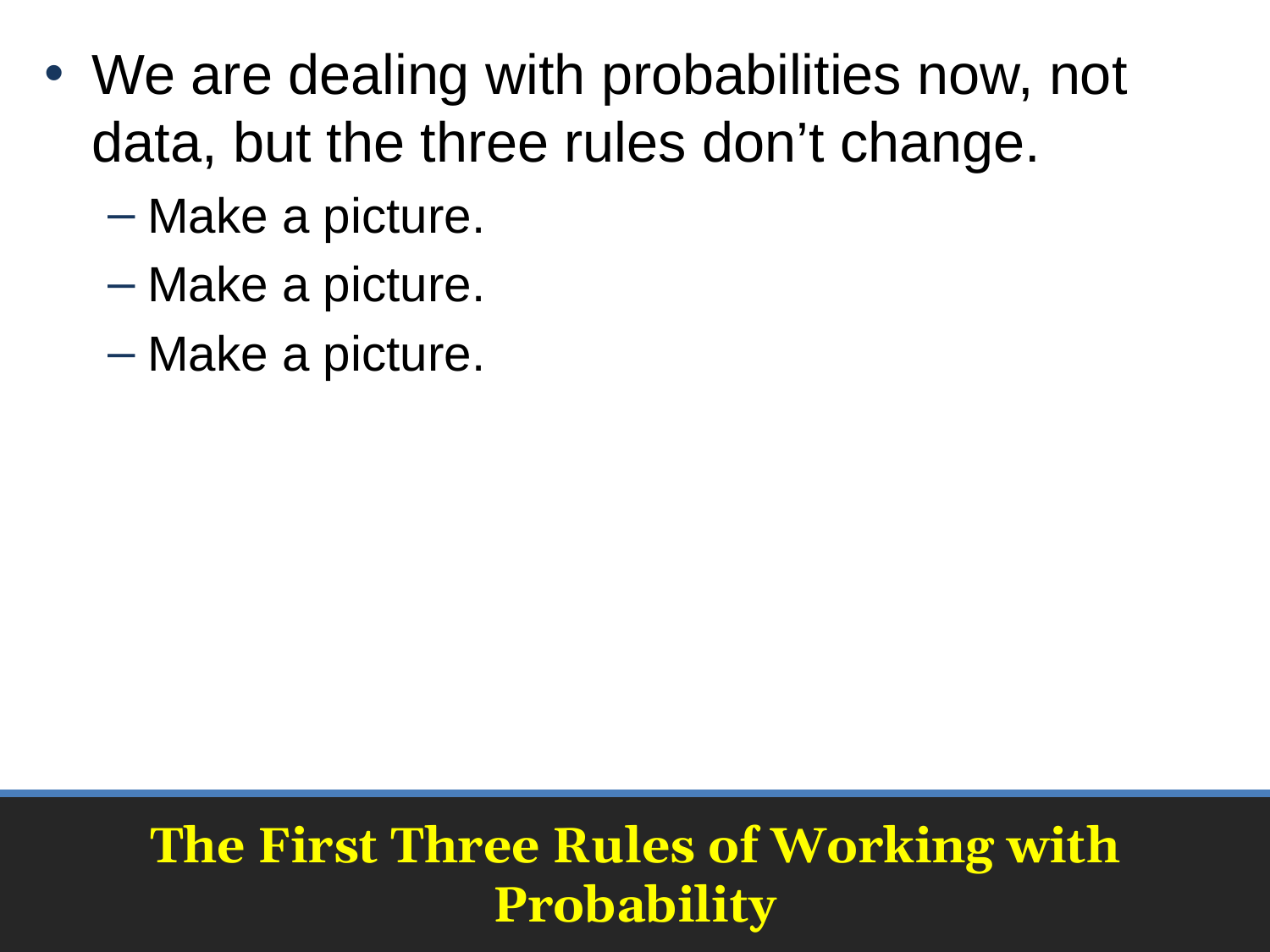

We are dealing with probabilities now, not data, but the three rules don’t change.
Make a picture.
Make a picture.
Make a picture.
# The First Three Rules of Working with Probability